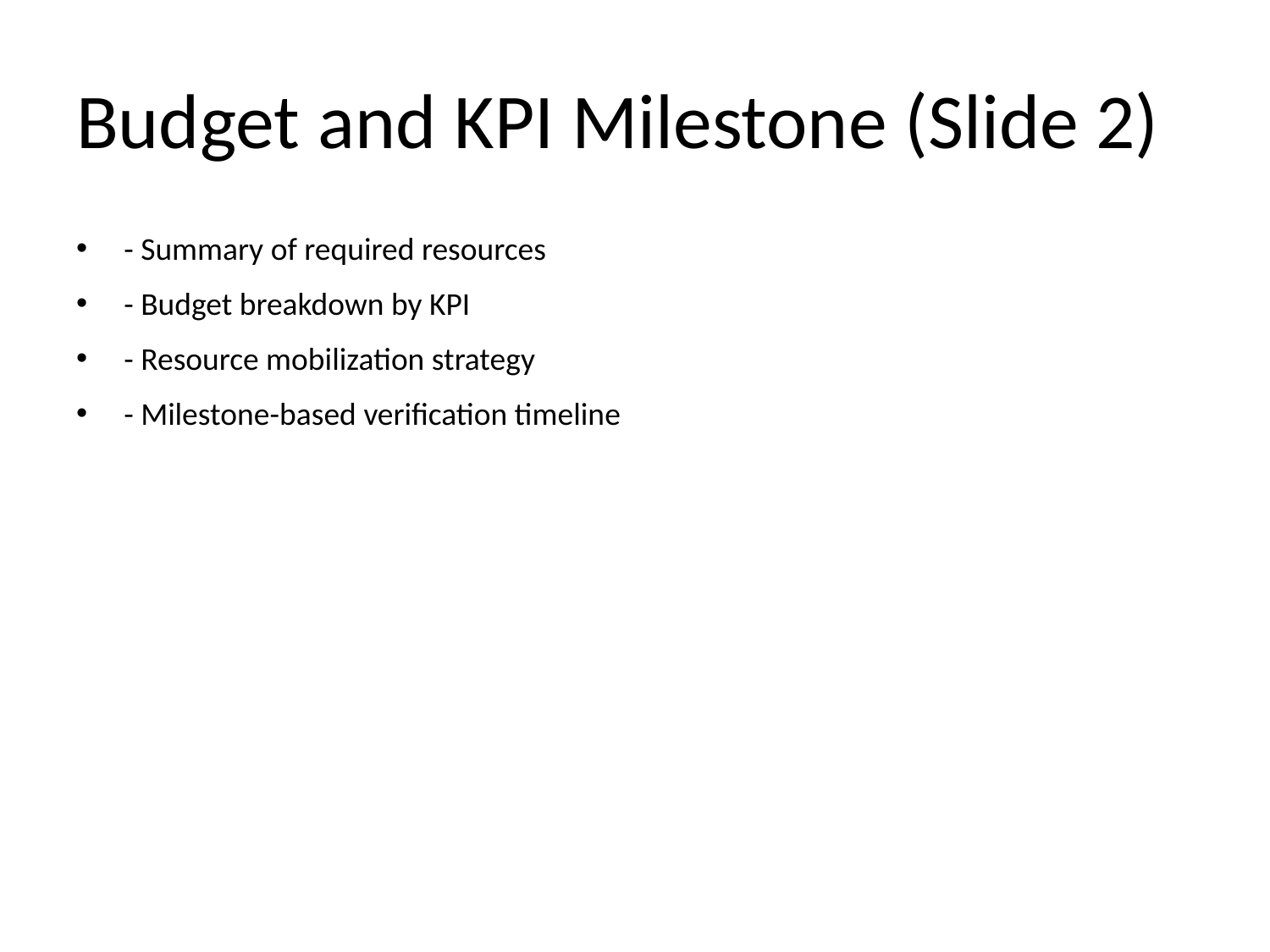

# Budget and KPI Milestone (Slide 2)
- Summary of required resources
- Budget breakdown by KPI
- Resource mobilization strategy
- Milestone-based verification timeline